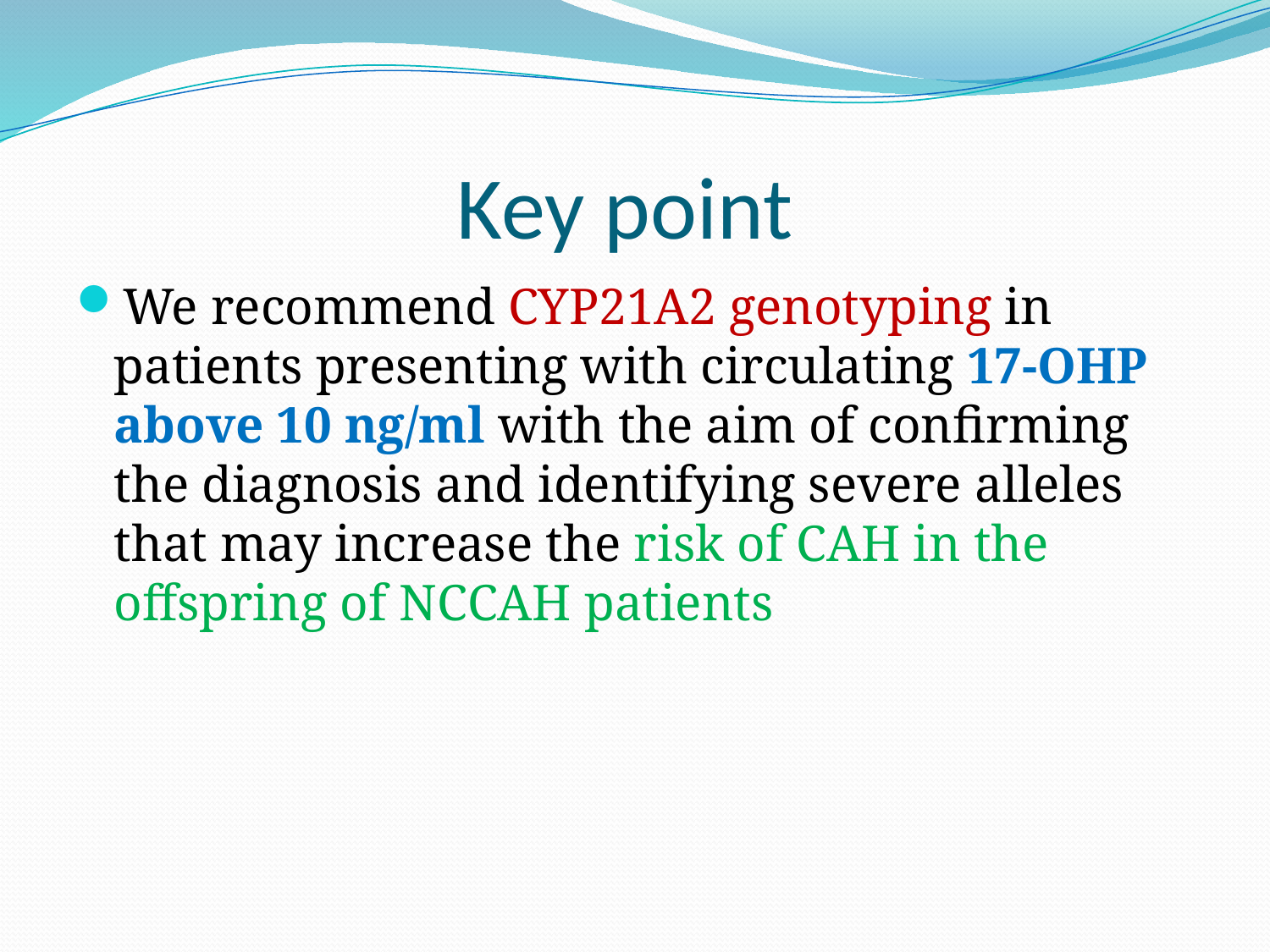

# Key point
We recommend CYP21A2 genotyping in patients presenting with circulating 17-OHP  above 10 ng/ml with the aim of confirming the diagnosis and identifying severe alleles that may increase the risk of CAH in the offspring of NCCAH patients